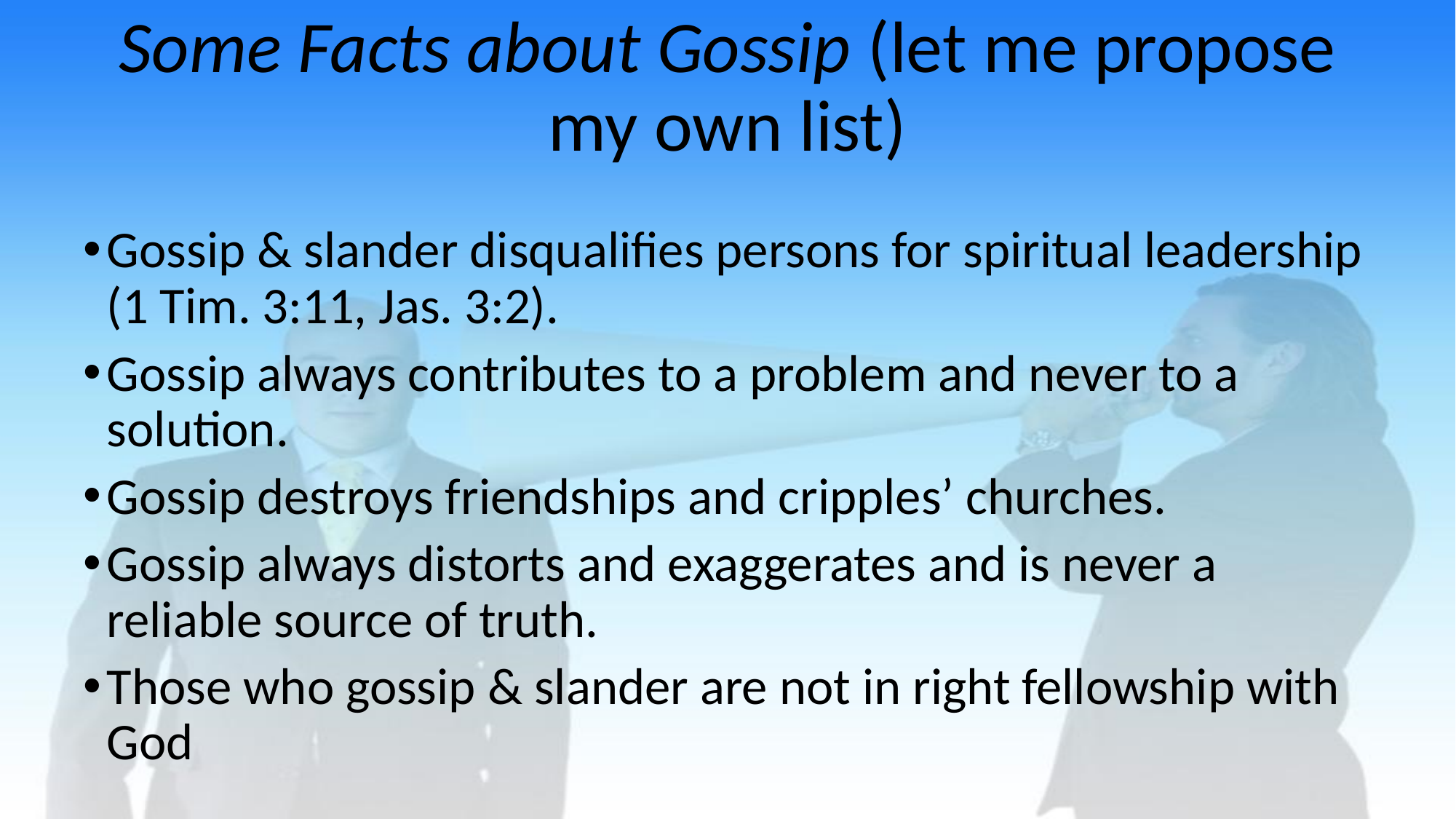

# Some Facts about Gossip (let me propose my own list)
Gossip & slander disqualifies persons for spiritual leadership (1 Tim. 3:11, Jas. 3:2).
Gossip always contributes to a problem and never to a solution.
Gossip destroys friendships and cripples’ churches.
Gossip always distorts and exaggerates and is never a reliable source of truth.
Those who gossip & slander are not in right fellowship with God